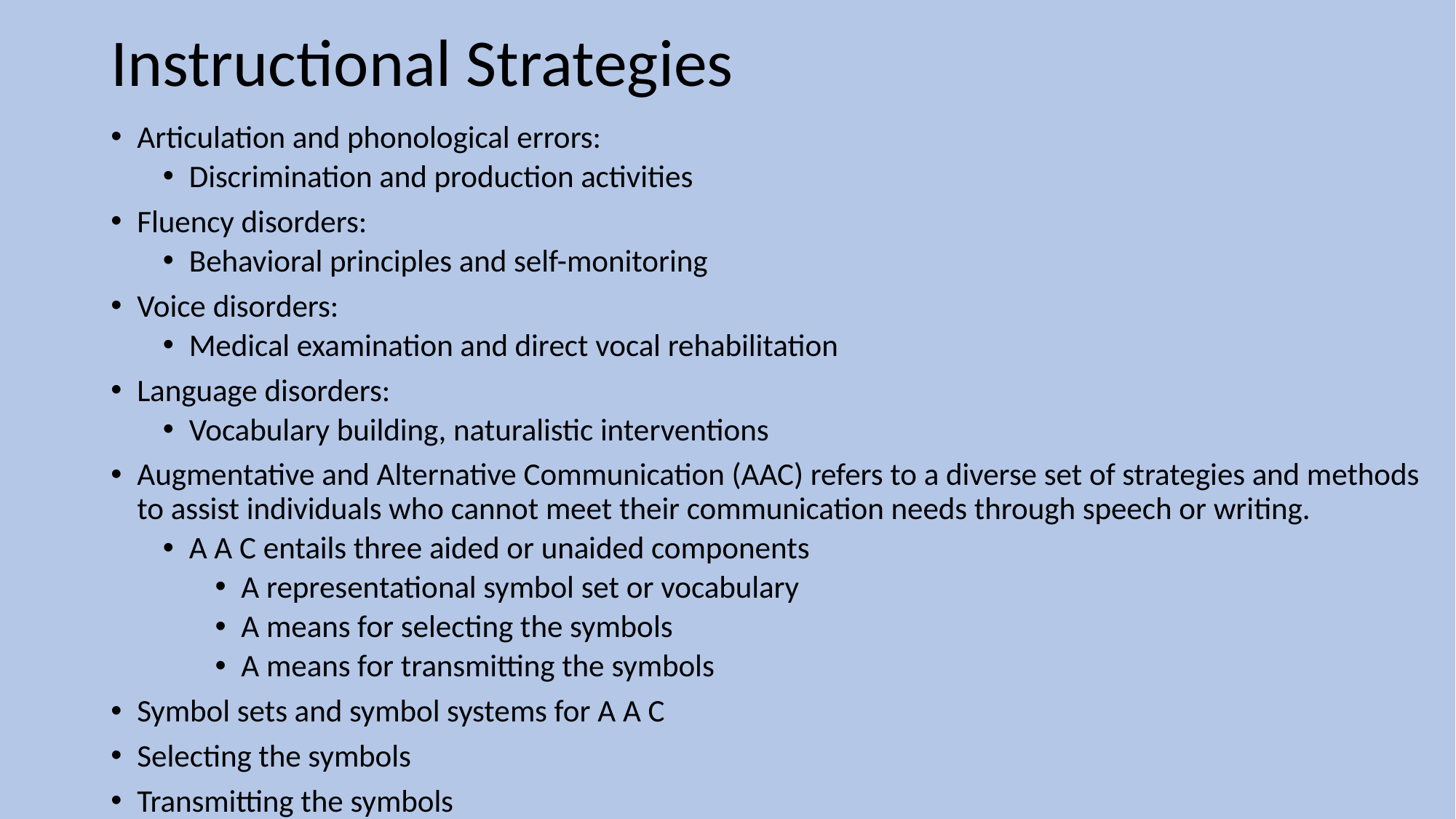

# Instructional Strategies
Articulation and phonological errors:
Discrimination and production activities
Fluency disorders:
Behavioral principles and self-monitoring
Voice disorders:
Medical examination and direct vocal rehabilitation
Language disorders:
Vocabulary building, naturalistic interventions
Augmentative and Alternative Communication (AAC) refers to a diverse set of strategies and methods to assist individuals who cannot meet their communication needs through speech or writing.
A A C entails three aided or unaided components
A representational symbol set or vocabulary
A means for selecting the symbols
A means for transmitting the symbols
Symbol sets and symbol systems for A A C
Selecting the symbols
Transmitting the symbols